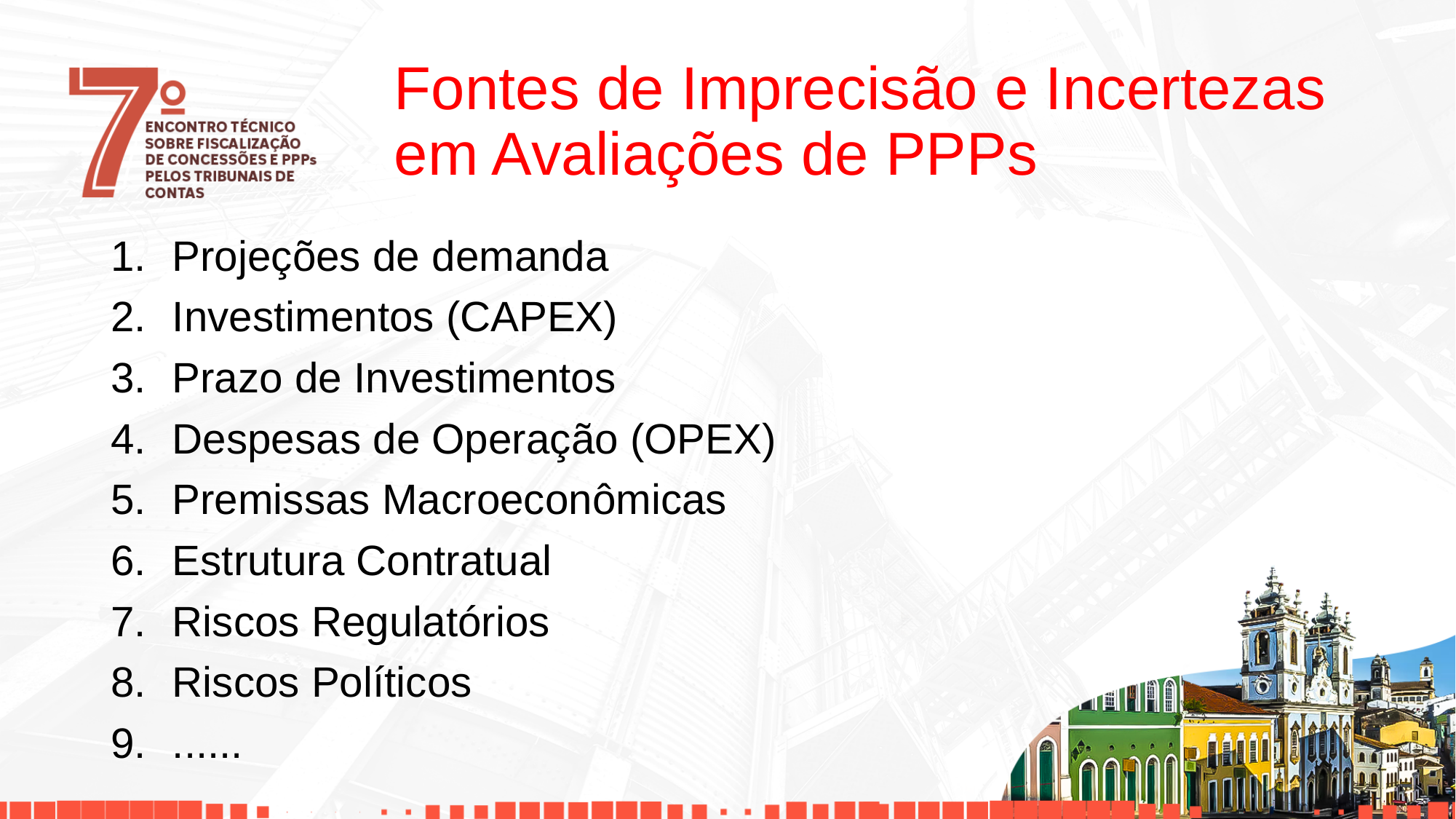

# Fontes de Imprecisão e Incertezas em Avaliações de PPPs
Projeções de demanda
Investimentos (CAPEX)
Prazo de Investimentos
Despesas de Operação (OPEX)
Premissas Macroeconômicas
Estrutura Contratual
Riscos Regulatórios
Riscos Políticos
......